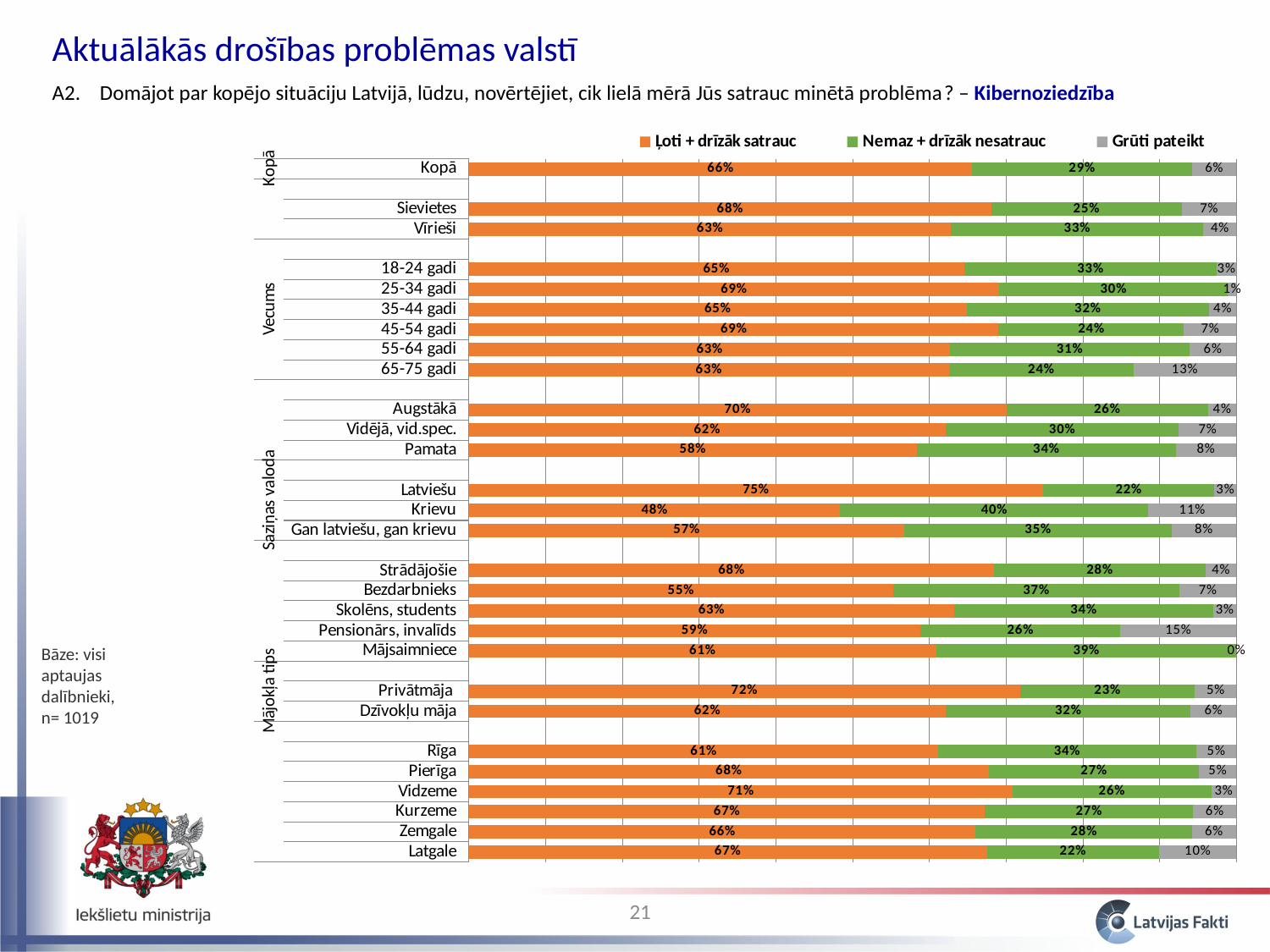

Aktuālākās drošības problēmas valstī
A2. 	Domājot par kopējo situāciju Latvijā, lūdzu, novērtējiet, cik lielā mērā Jūs satrauc minētā problēma? – Kibernoziedzība

### Chart

| Category | Ļoti + drīzāk satrauc | Nemaz + drīzāk nesatrauc | Grūti pateikt |
|---|---|---|---|
| Latgale | 0.6747854228610968 | 0.22452336860558209 | 0.10069120853332114 |
| Zemgale | 0.6603238833474149 | 0.2816877700202698 | 0.057988346632315245 |
| Kurzeme | 0.6723579953096048 | 0.271097099445413 | 0.05654490524498299 |
| Vidzeme | 0.7084799812711187 | 0.25864811919584474 | 0.03287189953303807 |
| Pierīga | 0.6772735062050887 | 0.27415884479709435 | 0.048567648997814364 |
| Rīga | 0.6114093664599818 | 0.33590606648742644 | 0.05268456705259225 |
|  | None | None | None |
| Dzīvokļu māja | 0.6211364242749429 | 0.31903674467173454 | 0.05982683105332163 |
| Privātmāja  | 0.7180970616826758 | 0.22794260296470928 | 0.05396033535261225 |
|  | None | None | None |
| Mājsaimniece | 0.6086858195338799 | 0.39131418046612026 | 0.0 |
| Pensionārs, invalīds | 0.5882889977737136 | 0.26034832283129417 | 0.15136267939499193 |
| Skolēns, students | 0.632085695435672 | 0.33770346348884717 | 0.03021084107548125 |
| Bezdarbnieks | 0.552622140981127 | 0.3731760193516292 | 0.07420183966724408 |
| Strādājošie | 0.6840985863002185 | 0.27550965703775987 | 0.040391756662021425 |
|  | None | None | None |
| Gan latviešu, gan krievu | 0.5675283083155857 | 0.3477296985909149 | 0.08474199309349938 |
| Krievu | 0.4837281165679489 | 0.4013657411173979 | 0.11490614231465063 |
| Latviešu | 0.7481268209041082 | 0.22314691768961914 | 0.028726261406272702 |
|  | None | None | None |
| Pamata | 0.5835972387342184 | 0.3371977514396169 | 0.07920500982616474 |
| Vidējā, vid.spec. | 0.6207852295334864 | 0.30430271738938885 | 0.0749120530771247 |
| Augstākā | 0.70051692637754 | 0.26217886119717926 | 0.03730421242527997 |
|  | None | None | None |
| 65-75 gadi | 0.6252712009833086 | 0.24061120716645706 | 0.1341175918502339 |
| 55-64 gadi | 0.6269974065540012 | 0.31150476600849225 | 0.061497827437506876 |
| 45-54 gadi | 0.6901383842772788 | 0.24134619814444527 | 0.06851541757827428 |
| 35-44 gadi | 0.6485841349216017 | 0.3153736030634807 | 0.036042262014916795 |
| 25-34 gadi | 0.6904495843995386 | 0.29858906384390443 | 0.01096135175655611 |
| 18-24 gadi | 0.6454400257448398 | 0.3284673853290384 | 0.026092588926121842 |
|  | None | None | None |
| Vīrieši | 0.6279539302347231 | 0.329110131976365 | 0.042935937788910354 |
| Sievietes | 0.6804790274449738 | 0.24860105904946955 | 0.07091991350555642 |
|  | None | None | None |
| Kopā | 0.6557291499318535 | 0.28653701346873645 | 0.057733836599410504 |
Bāze: visi aptaujas dalībnieki, n= 1019
21